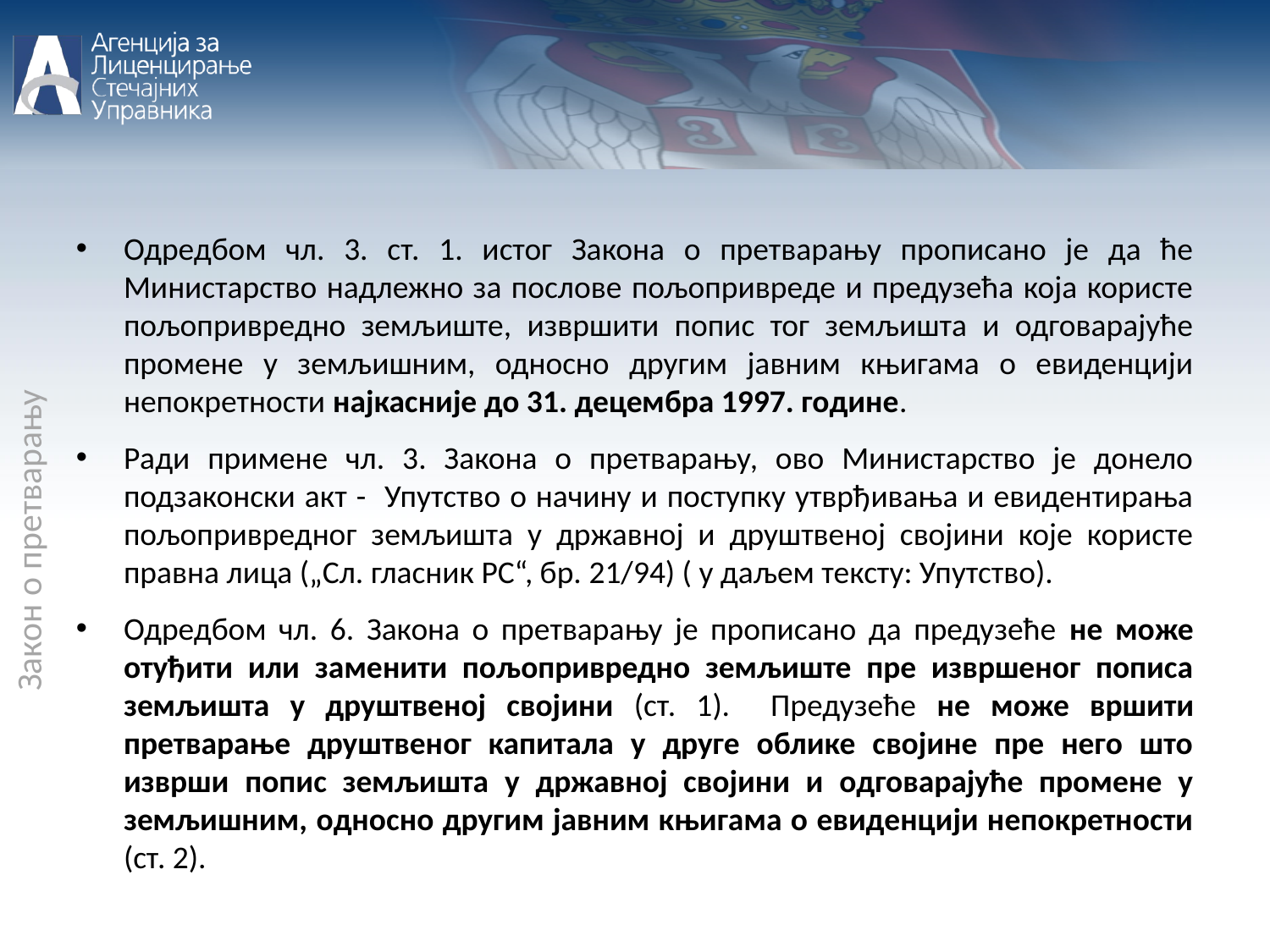

Закон о претварању
Одредбом чл. 3. ст. 1. истог Закона о претварању прописано је да ће Министарство надлежно за послове пољопривреде и предузећа која користе пољопривредно земљиште, извршити попис тог земљишта и одговарајуће промене у земљишним, односно другим јавним књигама о евиденцији непокретности најкасније до 31. децембра 1997. године.

Ради примене чл. 3. Закона о претварању, ово Министарство је донело подзаконски акт -  Упутство о начину и поступку утврђивања и евидентирања пољопривредног земљишта у државној и друштвеној својини које користе правна лица („Сл. гласник РС“, бр. 21/94) ( у даљем тексту: Упутство).

Одредбом чл. 6. Закона о претварању је прописано да предузеће не може отуђити или заменити пољопривредно земљиште пре извршеног пописа земљишта у друштвеној својини (ст. 1).  Предузеће не може вршити претварање друштвеног капитала у друге облике својине пре него што изврши попис земљишта у државној својини и одговарајуће промене у земљишним, односно другим јавним књигама о евиденцији непокретности (ст. 2).